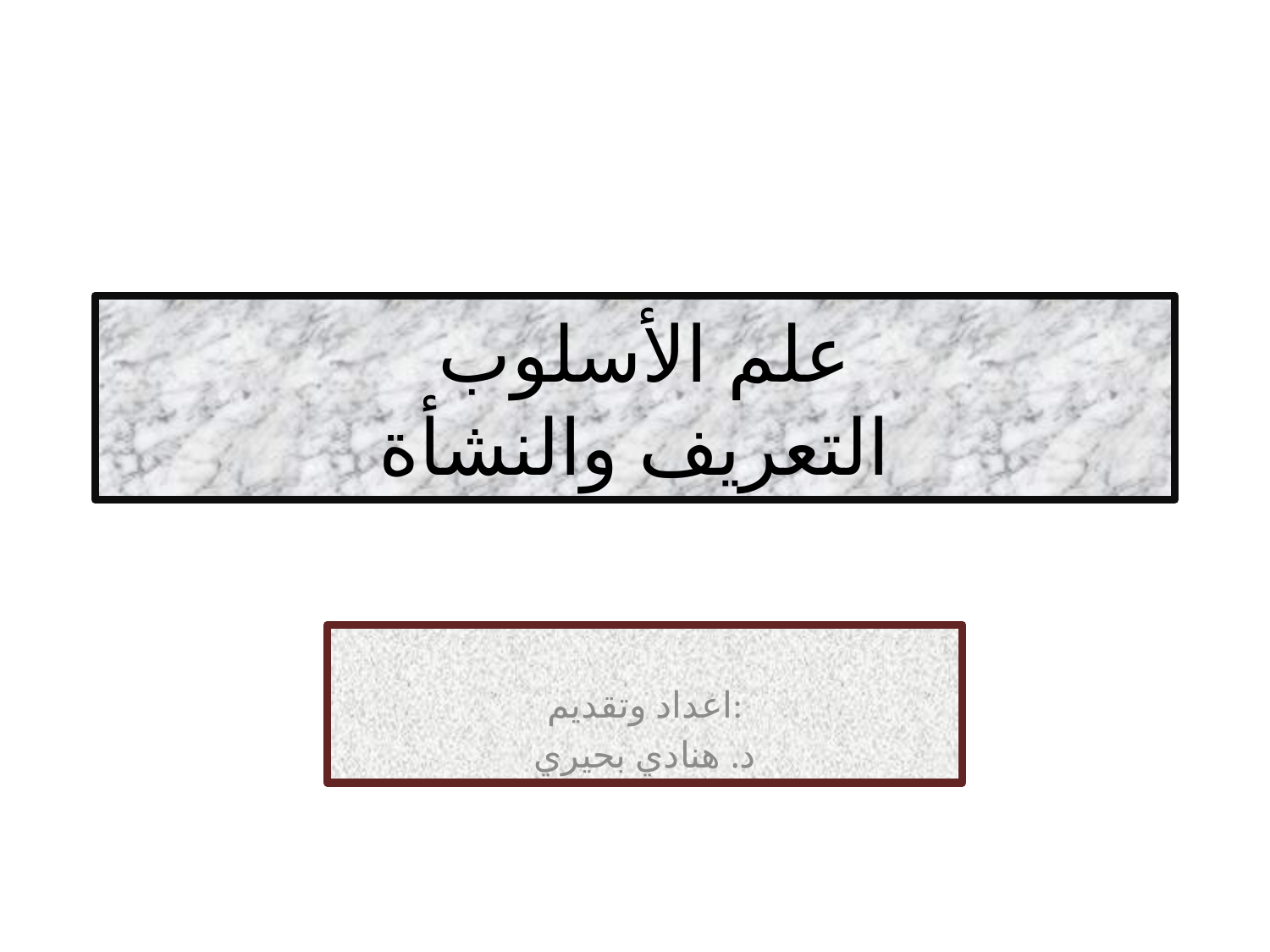

# علم الأسلوب التعريف والنشأة

اعداد وتقديم:
د. هنادي بحيري